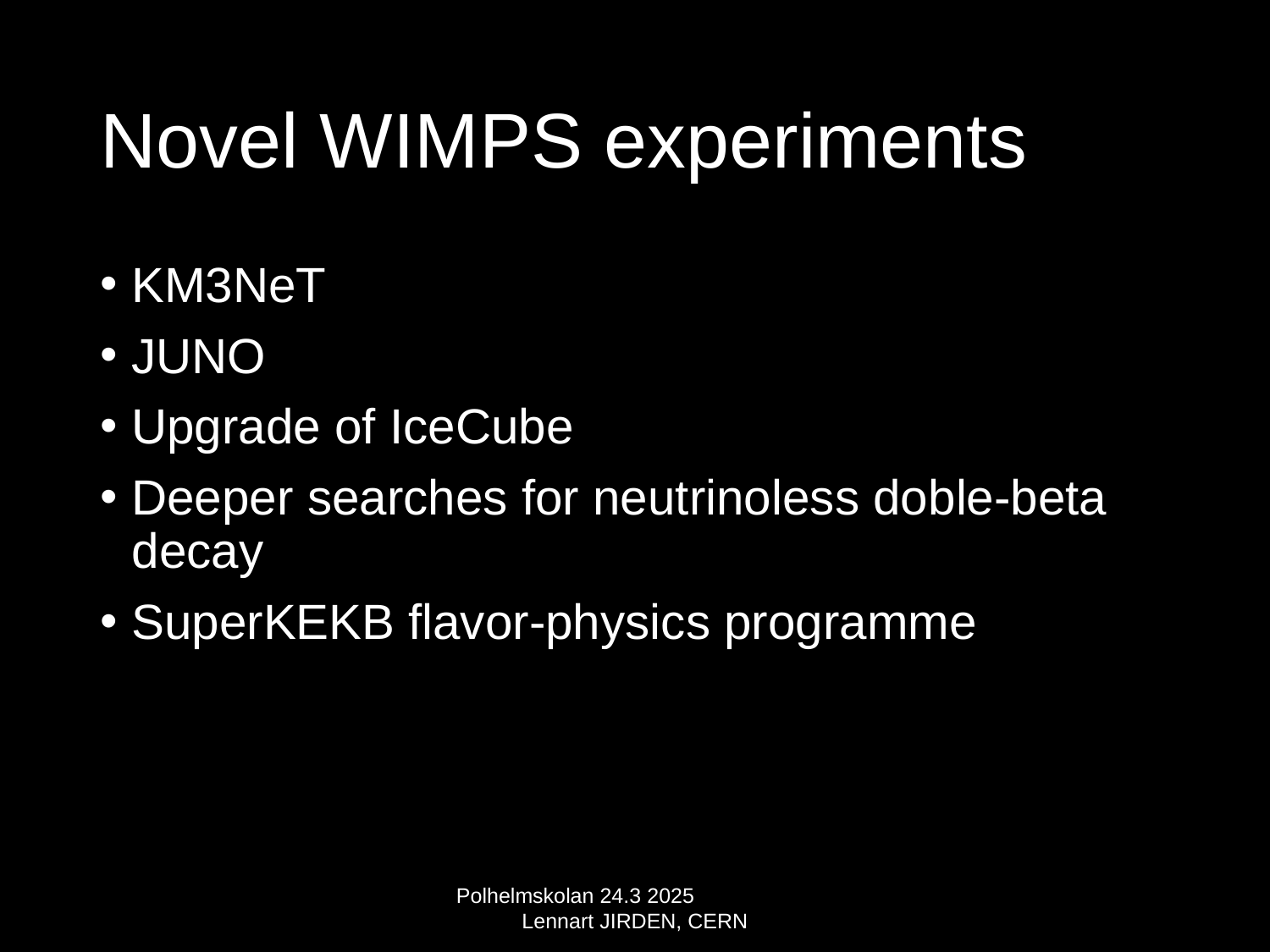

# Novel WIMPS experiments
KM3NeT
JUNO
Upgrade of IceCube
Deeper searches for neutrinoless doble-beta decay
SuperKEKB flavor-physics programme

Polhelmskolan 24.3 2025                     Lennart JIRDEN, CERN